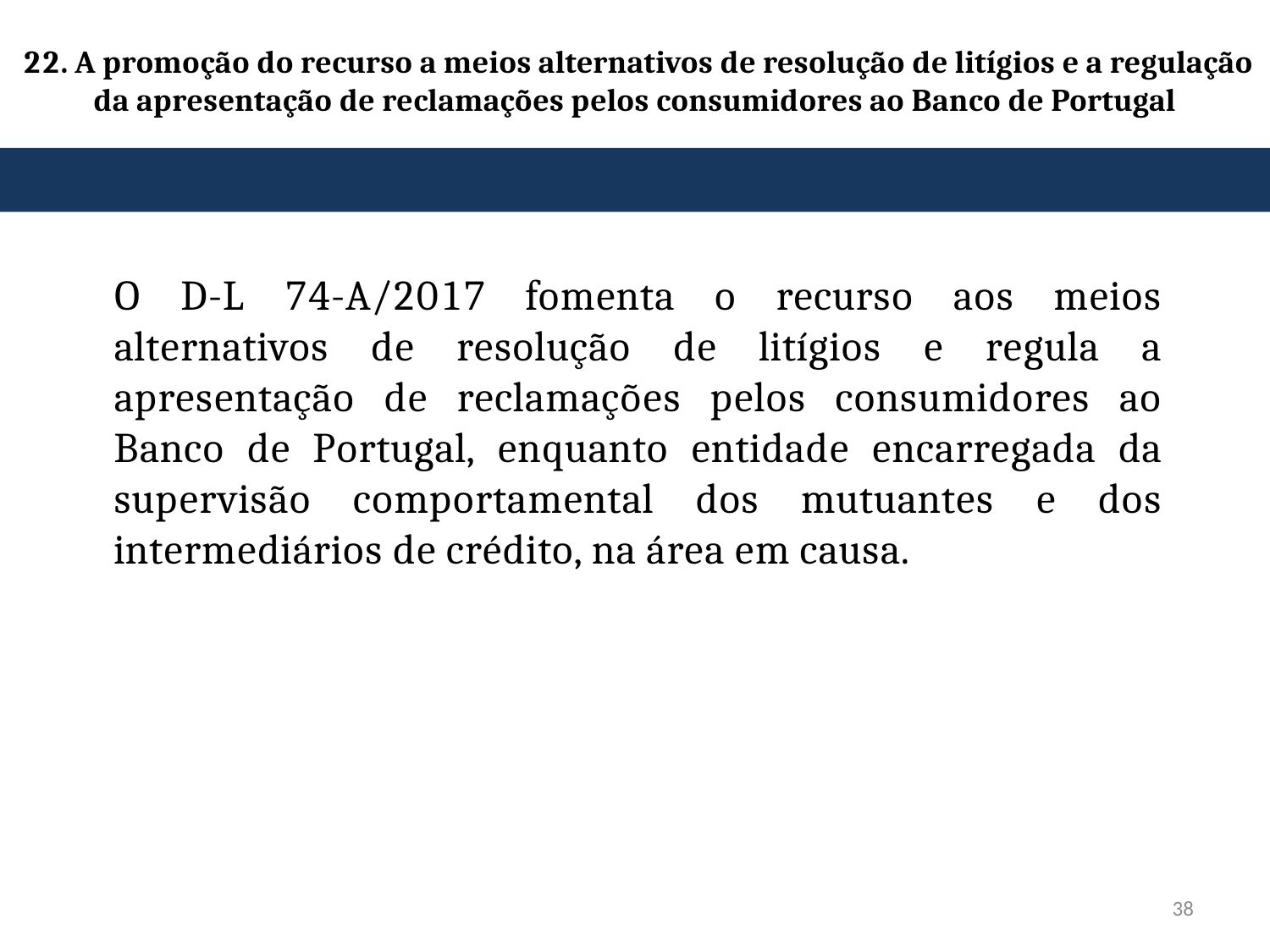

# 22. A promoção do recurso a meios alternativos de resolução de litígios e a regulação da apresentação de reclamações pelos consumidores ao Banco de Portugal

O D-L 74-A/2017 fomenta o recurso aos meios alternativos de resolução de litígios e regula a apresentação de reclamações pelos consumidores ao Banco de Portugal, enquanto entidade encarregada da supervisão comportamental dos mutuantes e dos intermediários de crédito, na área em causa.

38